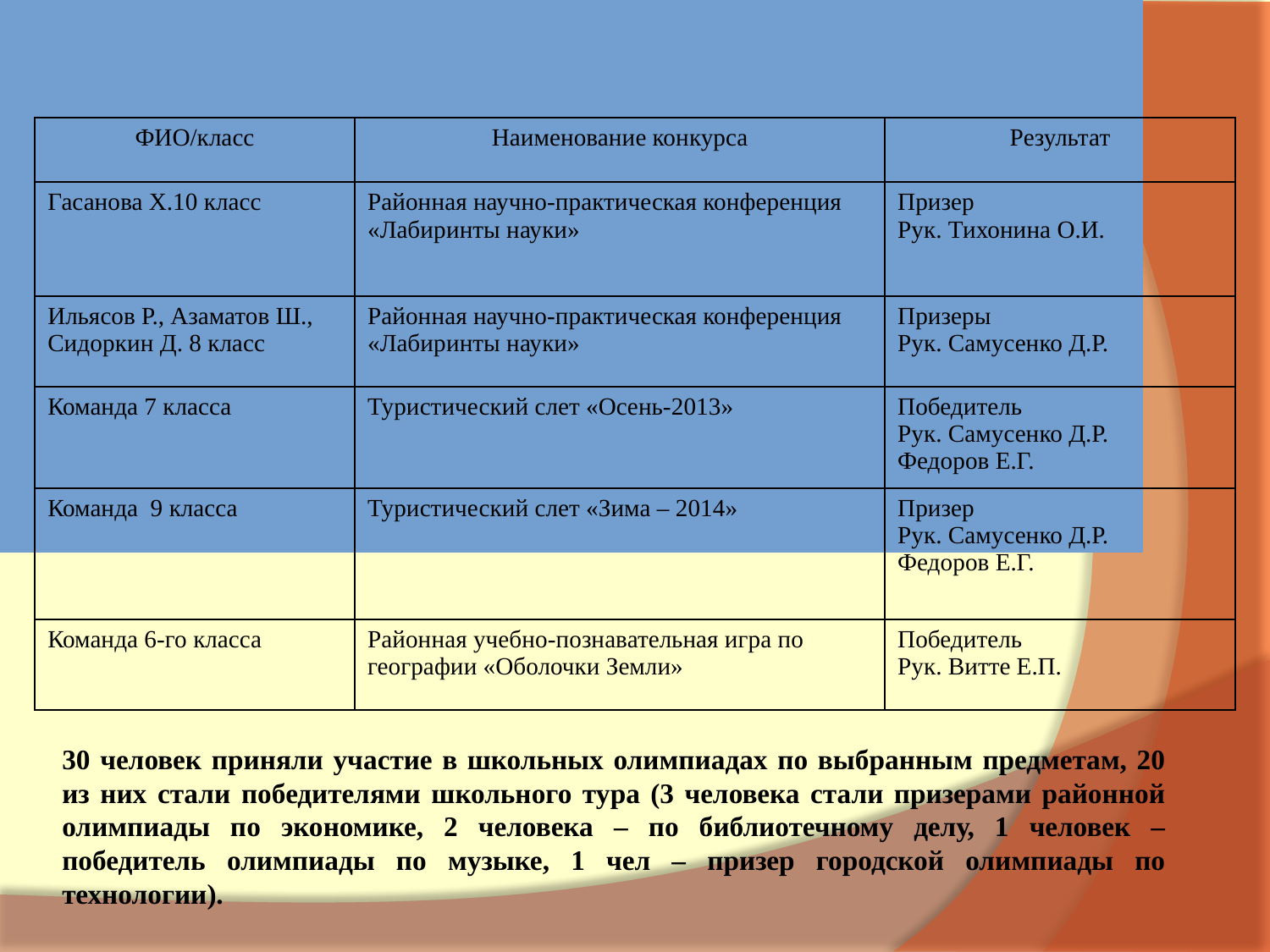

Личные достижения учащихся:

| ФИО/класс | Наименование конкурса | Результат |
| --- | --- | --- |
| Гасанова Х.10 класс | Районная научно-практическая конференция «Лабиринты науки» | Призер Рук. Тихонина О.И. |
| Ильясов Р., Азаматов Ш., Сидоркин Д. 8 класс | Районная научно-практическая конференция «Лабиринты науки» | Призеры Рук. Самусенко Д.Р. |
| Команда 7 класса | Туристический слет «Осень-2013» | Победитель Рук. Самусенко Д.Р. Федоров Е.Г. |
| Команда 9 класса | Туристический слет «Зима – 2014» | Призер Рук. Самусенко Д.Р. Федоров Е.Г. |
| Команда 6-го класса | Районная учебно-познавательная игра по географии «Оболочки Земли» | Победитель Рук. Витте Е.П. |
30 человек приняли участие в школьных олимпиадах по выбранным предметам, 20 из них стали победителями школьного тура (3 человека стали призерами районной олимпиады по экономике, 2 человека – по библиотечному делу, 1 человек – победитель олимпиады по музыке, 1 чел – призер городской олимпиады по технологии).